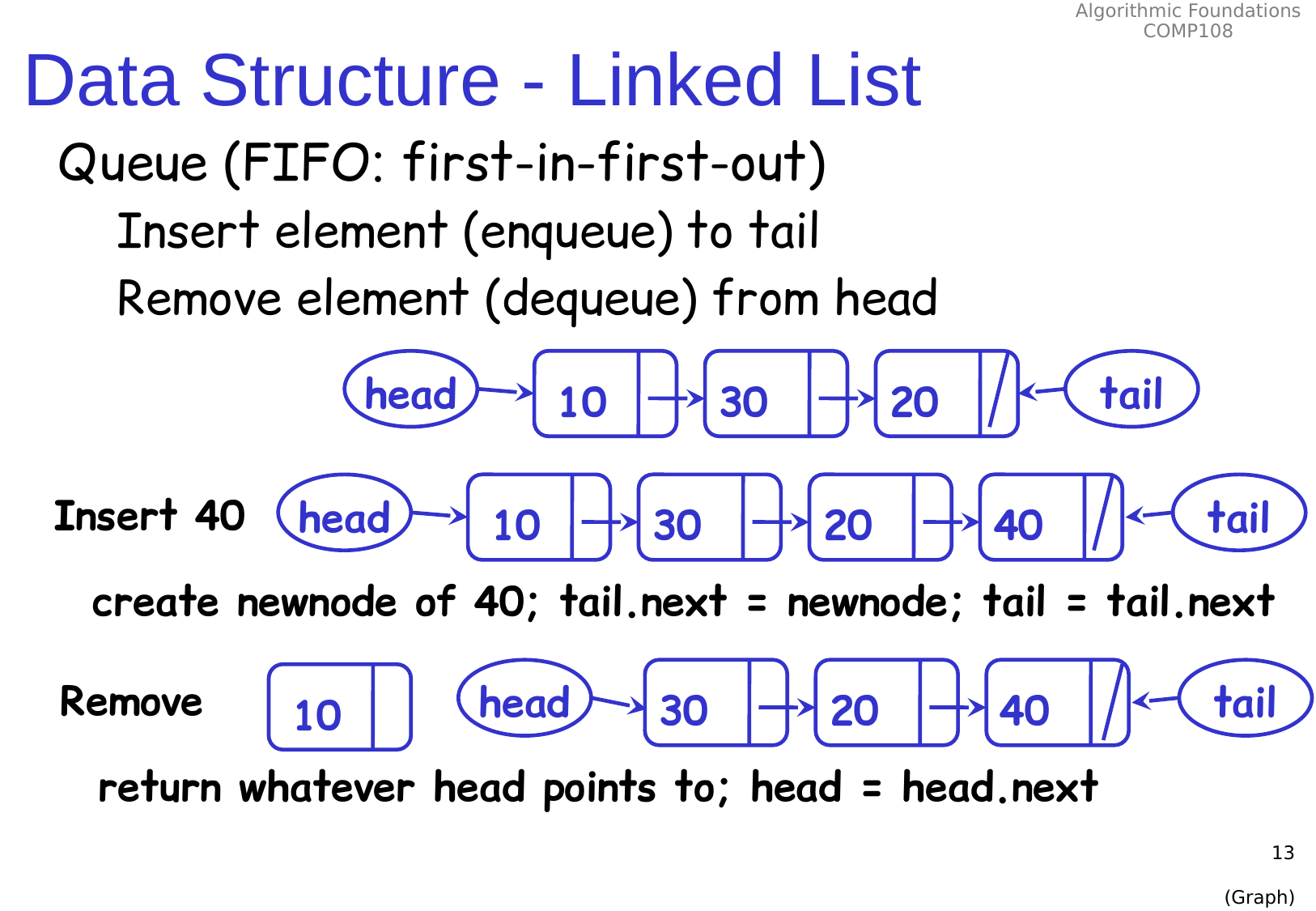

# Data Structure - Linked List
Queue (FIFO: first-in-first-out)
Insert element (enqueue) to tail
Remove element (dequeue) from head
head

tail
10
30
20
head

tail
Insert 40
10
30
20
40
create newnode of 40; tail.next = newnode; tail = tail.next
head

tail

Remove
30
20
40
10
return whatever head points to; head = head.next
13

(Graph)